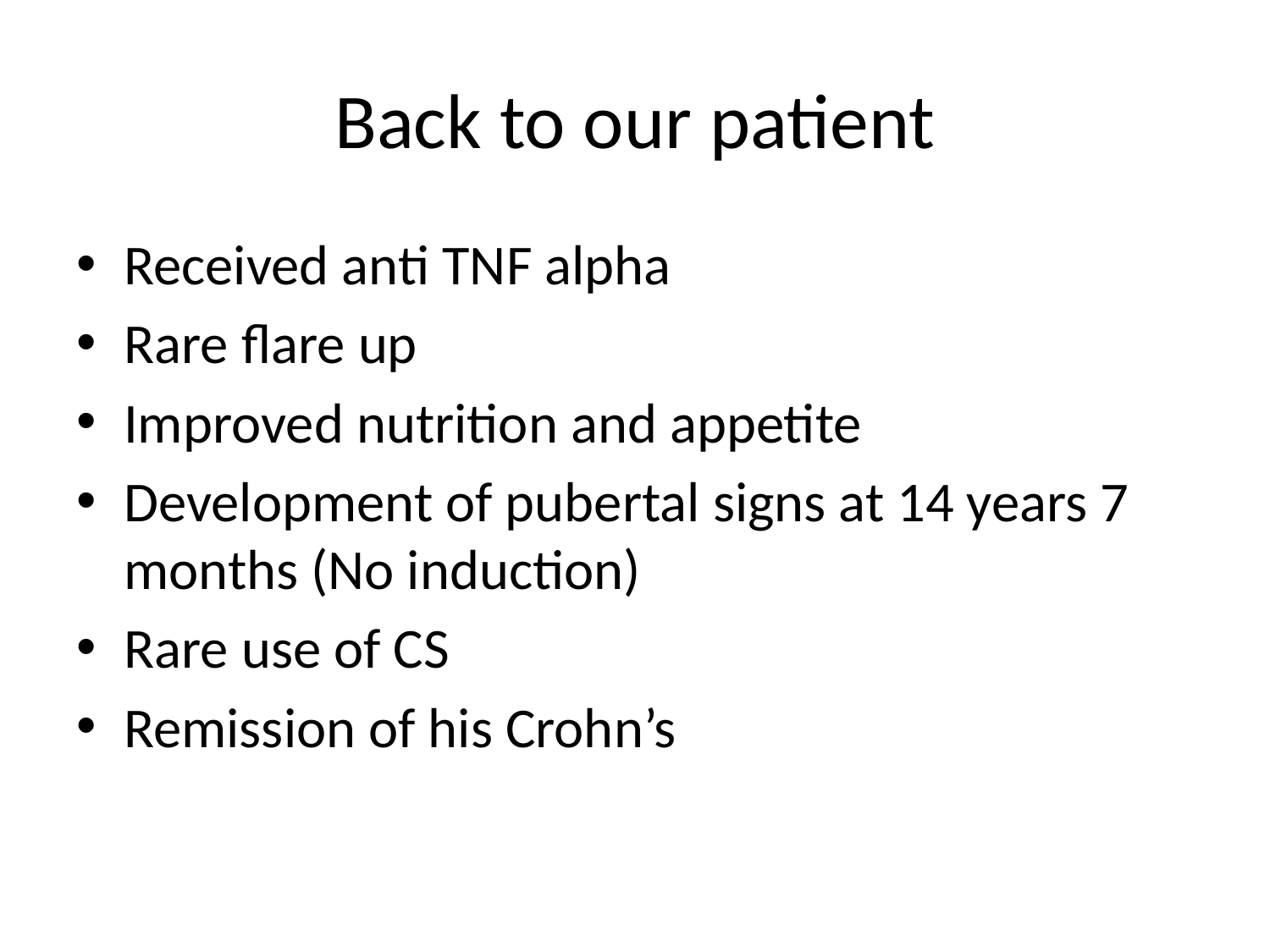

# Back to our patient
Received anti TNF alpha
Rare flare up
Improved nutrition and appetite
Development of pubertal signs at 14 years 7 months (No induction)
Rare use of CS
Remission of his Crohn’s